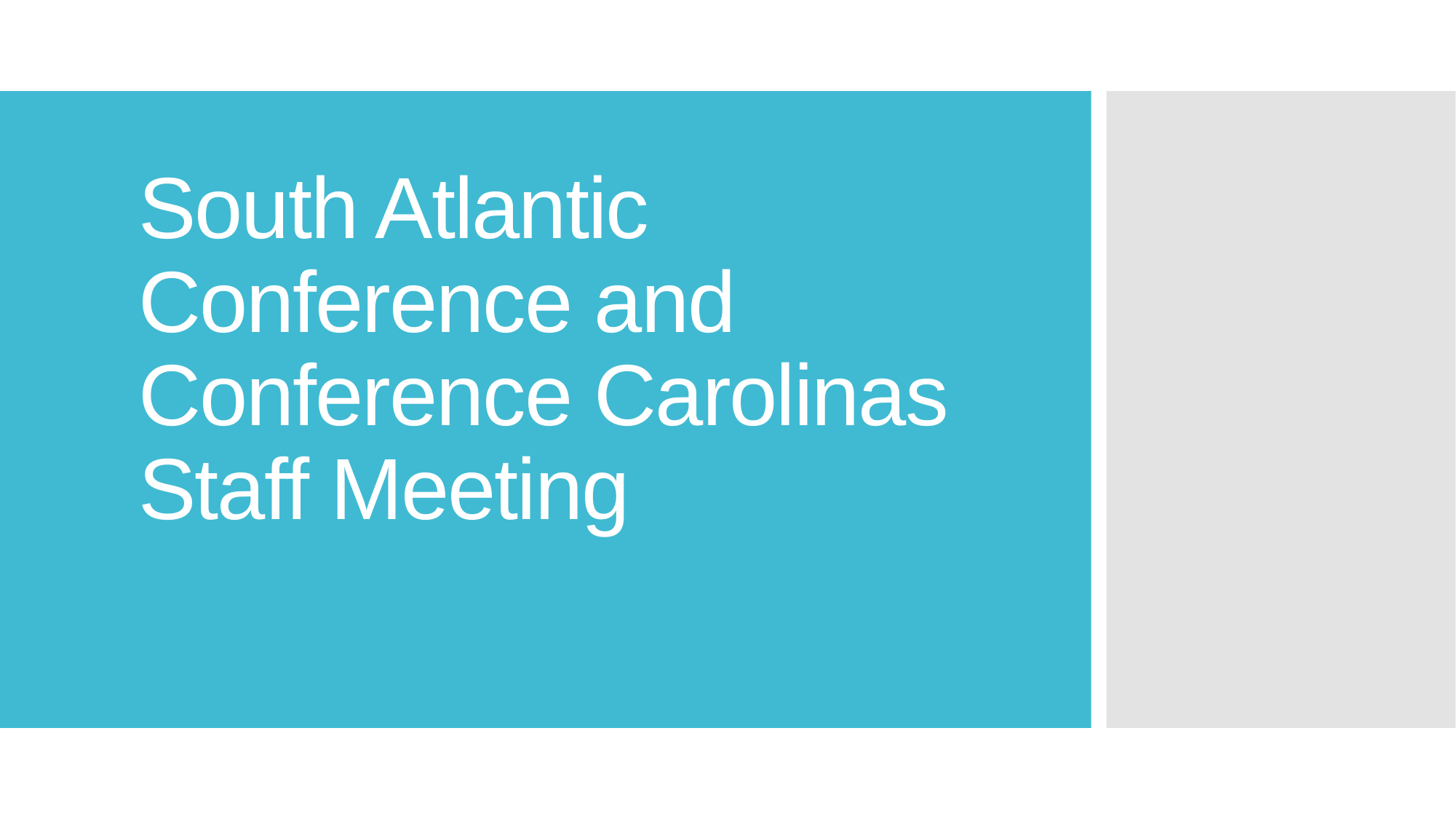

# South Atlantic Conference and Conference Carolinas Staff Meeting